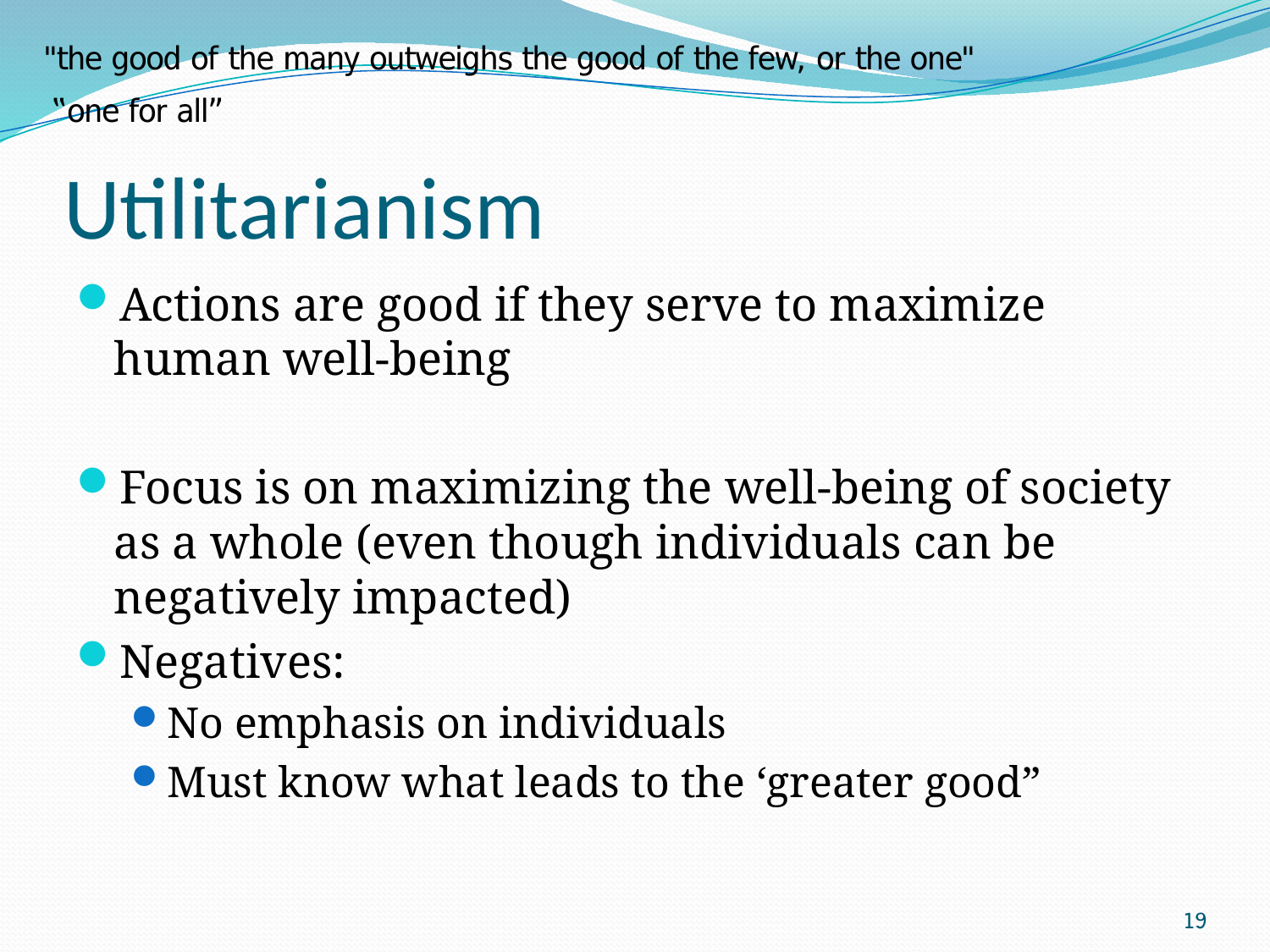

"the good of the many outweighs the good of the few, or the one"
“one for all”
# Utilitarianism
Actions are good if they serve to maximize human well-being

Focus is on maximizing the well-being of society as a whole (even though individuals can be negatively impacted)
Negatives:
No emphasis on individuals
Must know what leads to the ‘greater good”
19